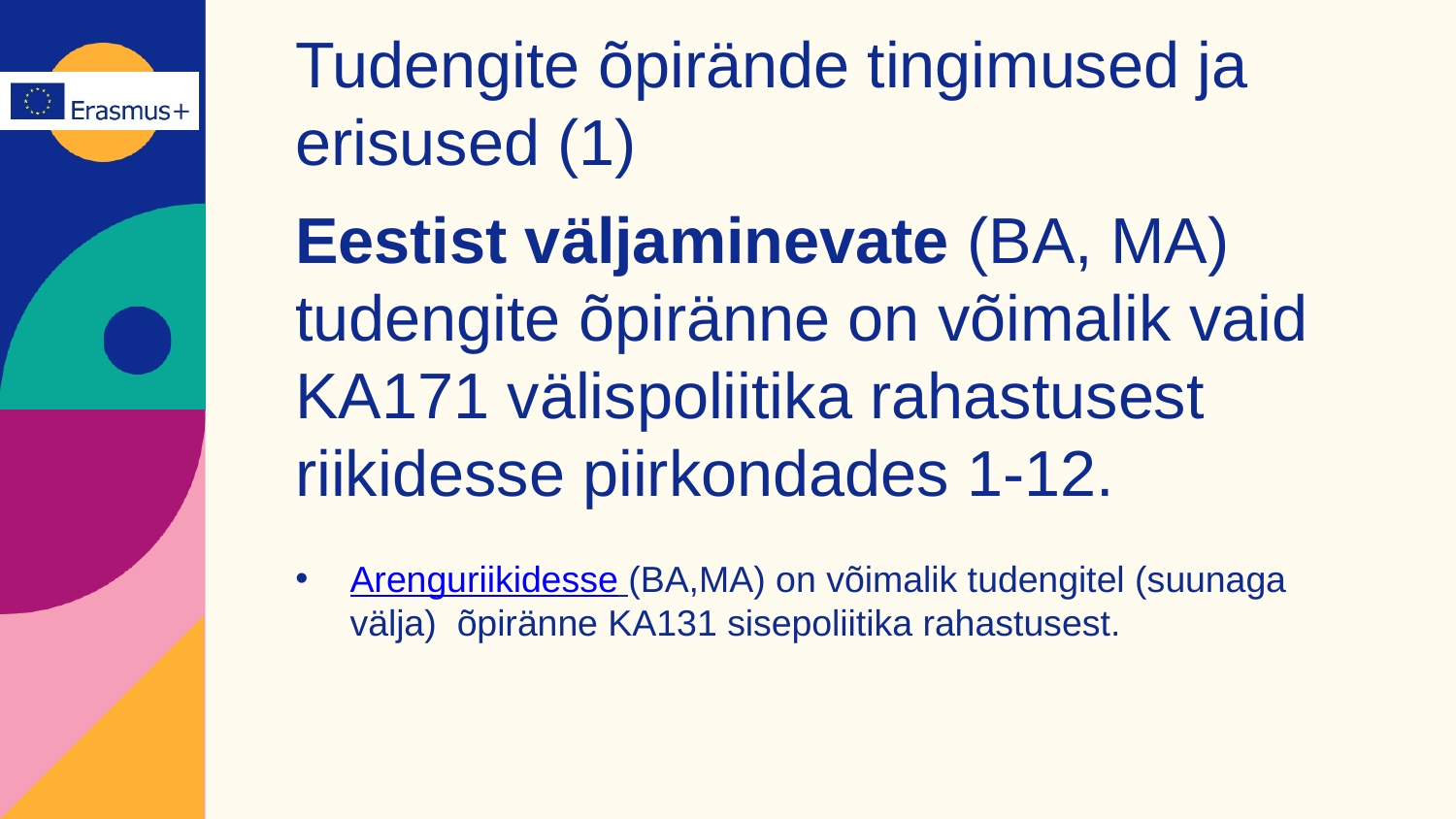

# Tudengite õpirände tingimused ja erisused (1)
Eestist väljaminevate (BA, MA) tudengite õpiränne on võimalik vaid KA171 välispoliitika rahastusest riikidesse piirkondades 1-12.

Arenguriikidesse (BA,MA) on võimalik tudengitel (suunaga välja)  õpiränne KA131 sisepoliitika rahastusest.